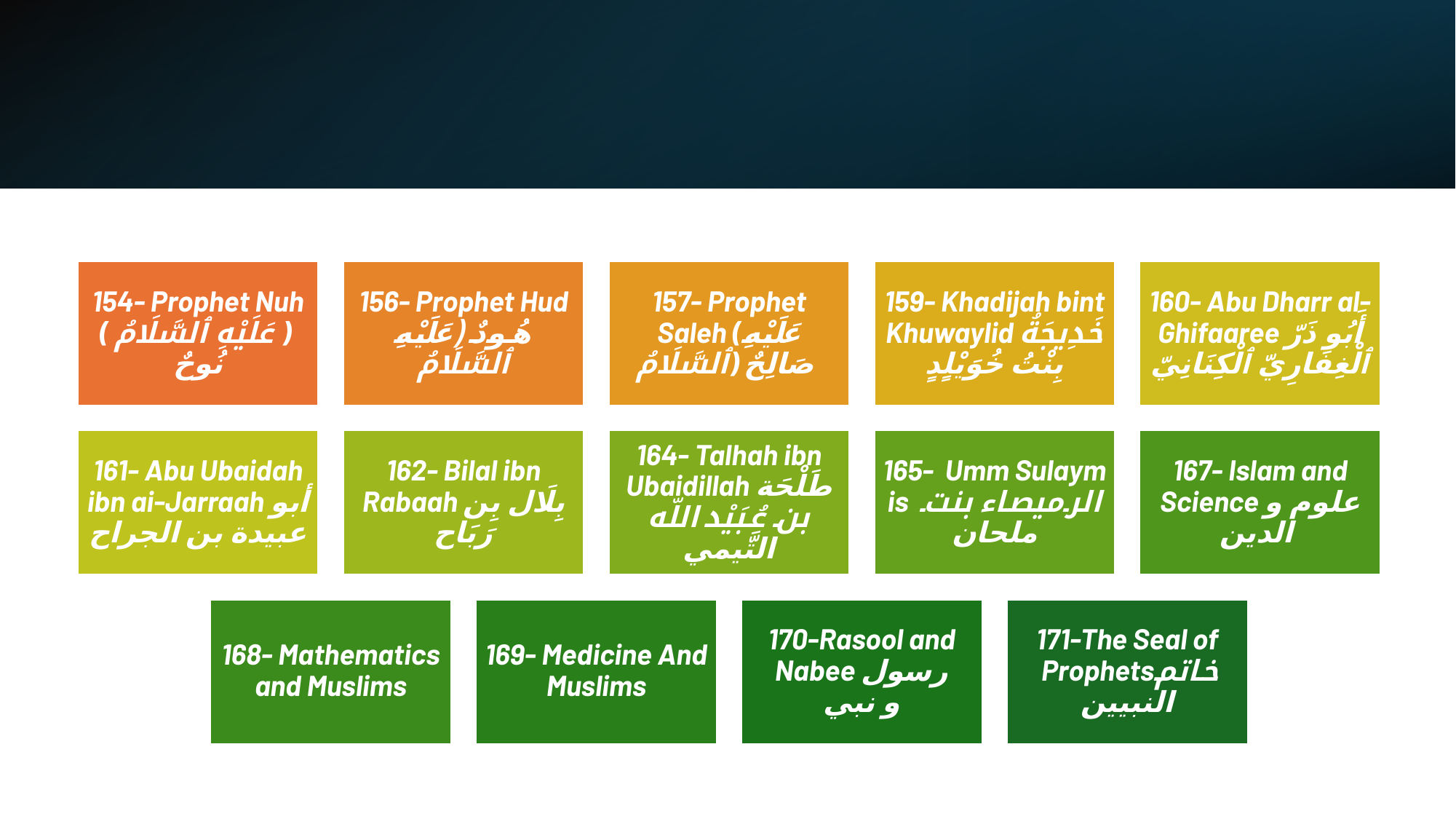

154- Prophet Nuh ( عَلَيْهِ ٱلسَّلَامُ )  نُوحٌ
156- Prophet Hud هُودٌ (عَلَيْهِ ٱلسَّلَامُ
157- Prophet Saleh (عَلَيْهِ ٱلسَّلَامُ) صَالِحٌ
159- Khadijah bint Khuwaylid خَدِيجَةُ بِنْتُ خُوَيْلٍدٍ
160- Abu Dharr al-Ghifaaree أَبُو ذَرّ ٱلْغِفَارِيّ ٱلْكِنَانِيّ
161- Abu Ubaidah ibn ai-Jarraah أبو عبيدة بن الجراح
162- Bilal ibn Rabaah بِلَال بِن رَبَاح
164- Talhah ibn Ubaidillah طَلْحَة بن عُبَيْد اللّه التَّيمي
165-  Umm Sulaym is  الرميصاء بنت ملحان
167- Islam and Science علوم و الدين
168- Mathematics and Muslims
169- Medicine And Muslims
170-Rasool and Nabee رسول و نبي
171-The Seal of  Prophetsخاتم النبيين